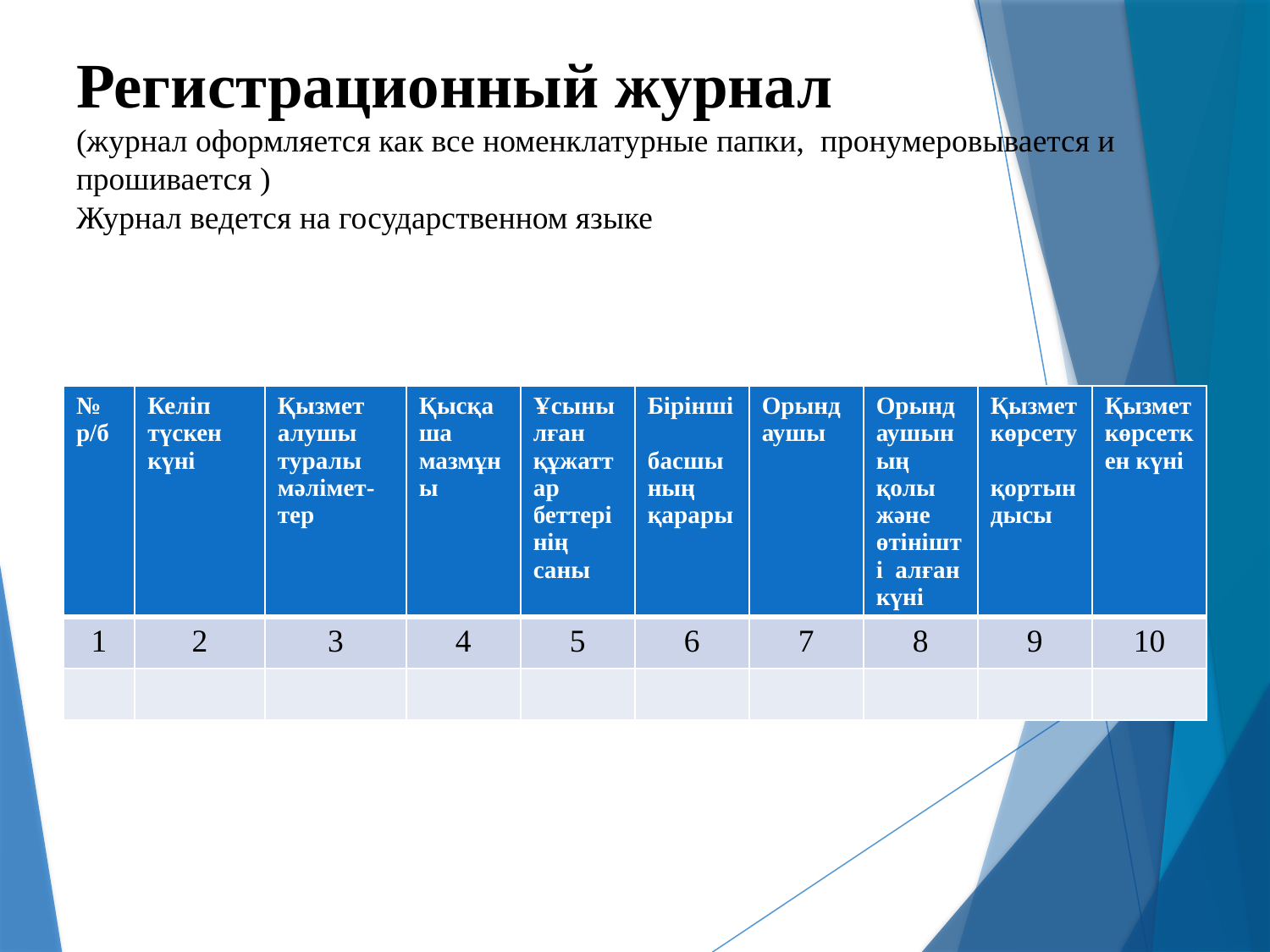

# Регистрационный журнал (журнал оформляется как все номенклатурные папки,  пронумеровывается и прошивается ) Журнал ведется на государственном языке
| № р/б | Келіп түскен күні | Қызмет алушы туралы мәлімет- тер | Қысқаша мазмұны | Ұсынылған құжаттар беттерінің саны | Бірінші басшының қарары | Орындаушы | Орындаушының қолы және өтінішті алған күні | Қызмет көрсету қортындысы | Қызмет көрсеткен күні |
| --- | --- | --- | --- | --- | --- | --- | --- | --- | --- |
| 1 | 2 | 3 | 4 | 5 | 6 | 7 | 8 | 9 | 10 |
|  |  |  |  |  |  |  |  |  |  |